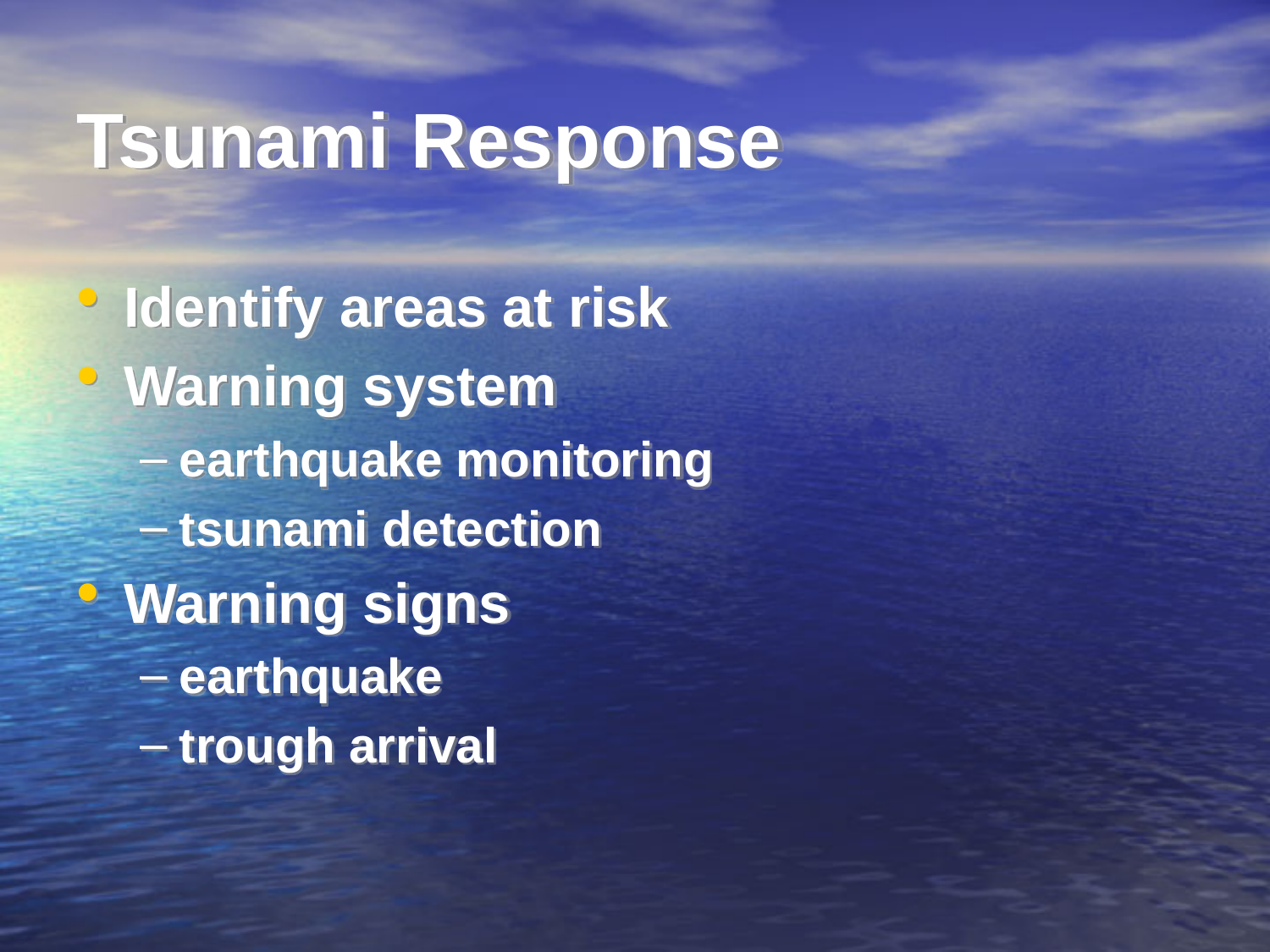

# Tsunami Response
Identify areas at risk
Warning system
earthquake monitoring
tsunami detection
Warning signs
earthquake
trough arrival